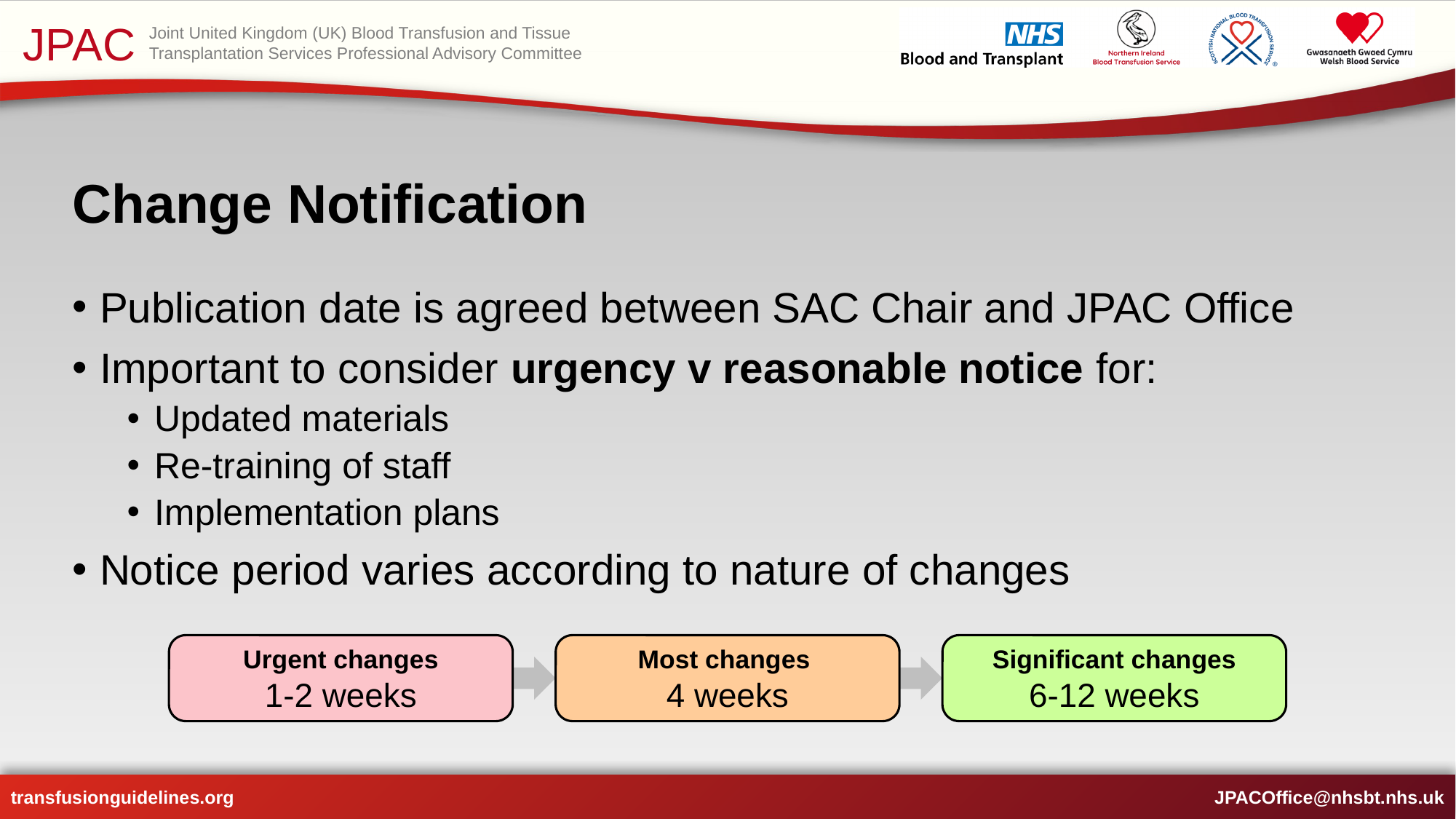

# Change Notification
Publication date is agreed between SAC Chair and JPAC Office
Important to consider urgency v reasonable notice for:
Updated materials
Re-training of staff
Implementation plans
Notice period varies according to nature of changes
Urgent changes
1-2 weeks
Most changes
4 weeks
Significant changes
6-12 weeks